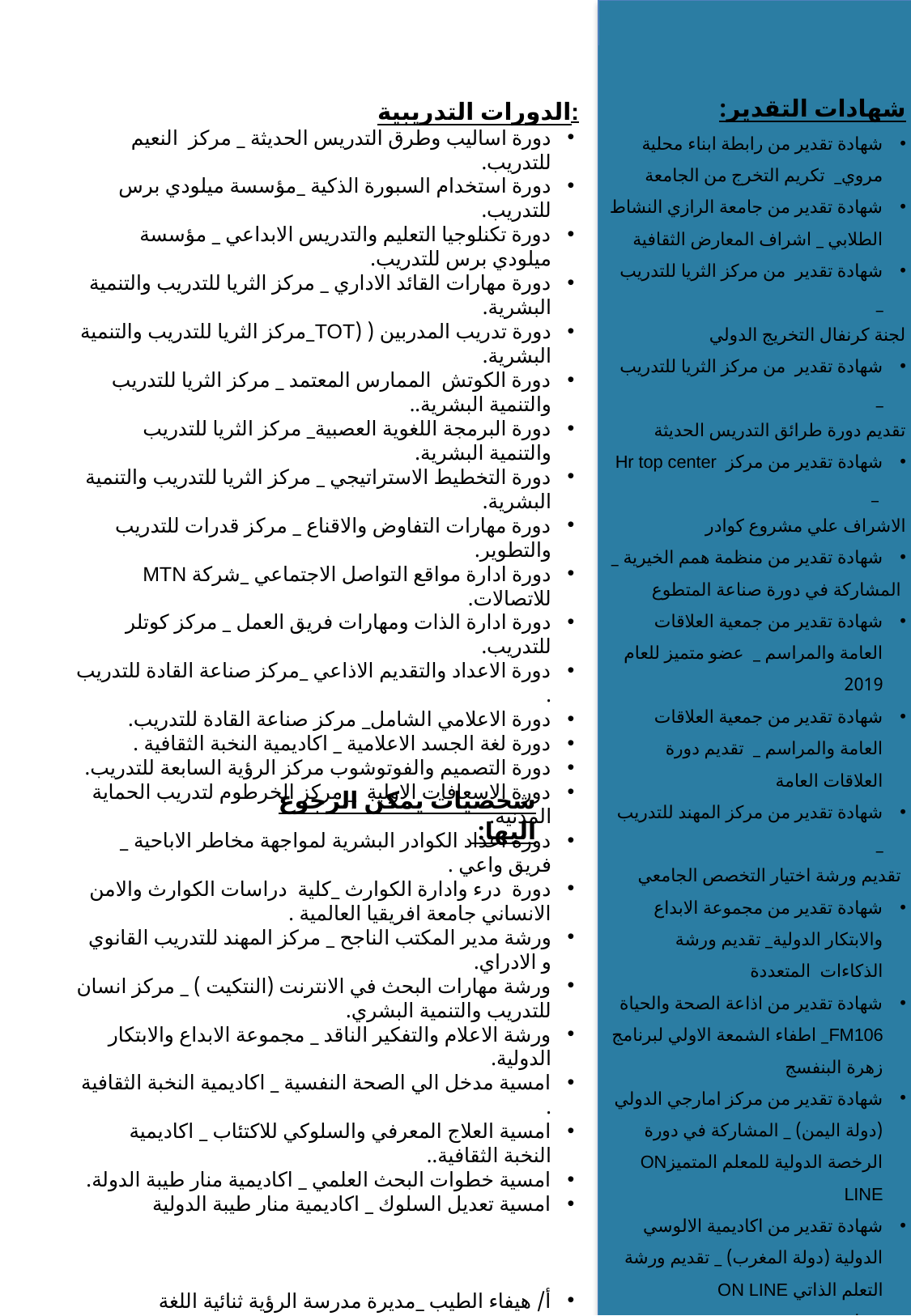

شهادات التقدير:
شهادة تقدير من رابطة ابناء محلية مروي_  تكريم التخرج من الجامعة
شهادة تقدير من جامعة الرازي النشاط الطلابي _ اشراف المعارض الثقافية
شهادة تقدير  من مركز الثريا للتدريب _
لجنة كرنفال التخريج الدولي
شهادة تقدير  من مركز الثريا للتدريب _
تقديم دورة طرائق التدريس الحديثة
شهادة تقدير من مركز  Hr top center   _
الاشراف علي مشروع كوادر
شهادة تقدير من منظمة همم الخيرية _
 المشاركة في دورة صناعة المتطوع
شهادة تقدير من جمعية العلاقات العامة والمراسم _  عضو متميز للعام 2019
شهادة تقدير من جمعية العلاقات العامة والمراسم _  تقديم دورة العلاقات العامة
شهادة تقدير من مركز المهند للتدريب _
 تقديم ورشة اختيار التخصص الجامعي
شهادة تقدير من مجموعة الابداع والابتكار الدولية_ تقديم ورشة الذكاءات  المتعددة
شهادة تقدير من اذاعة الصحة والحياة FM106_ اطفاء الشمعة الاولي لبرنامج زهرة البنفسج
شهادة تقدير من مركز امارجي الدولي (دولة اليمن) _ المشاركة في دورة  الرخصة الدولية للمعلم المتميزON LINE
شهادة تقدير من اكاديمية الالوسي الدولية (دولة المغرب) _ تقديم ورشة التعلم الذاتي ON LINE
شهادة تقدير من منصة محفزون _ تقديم دورة التنمر المدرسي والمجتمعي ON LINE
شهادة تقدير من اكاديمية المرأة والحياة (مصر) تقديم دورة التعليم الالكنروني  ON LIN
الدورات التدريبية:
دورة اساليب وطرق التدريس الحديثة _ مركز  النعيم للتدريب.
دورة استخدام السبورة الذكية _مؤسسة ميلودي برس للتدريب.
دورة تكنلوجيا التعليم والتدريس الابداعي _ مؤسسة ميلودي برس للتدريب.
دورة مهارات القائد الاداري _ مركز الثريا للتدريب والتنمية البشرية.
دورة تدريب المدربين ( (TOT_مركز الثريا للتدريب والتنمية البشرية.
دورة الكوتش  الممارس المعتمد _ مركز الثريا للتدريب والتنمية البشرية..
دورة البرمجة اللغوية العصبية_ مركز الثريا للتدريب والتنمية البشرية.
دورة التخطيط الاستراتيجي _ مركز الثريا للتدريب والتنمية البشرية.
دورة مهارات التفاوض والاقناع _ مركز قدرات للتدريب والتطوير.
دورة ادارة مواقع التواصل الاجتماعي _شركة MTN للاتصالات.
دورة ادارة الذات ومهارات فريق العمل _ مركز كوتلر للتدريب.
دورة الاعداد والتقديم الاذاعي _مركز صناعة القادة للتدريب .
دورة الاعلامي الشامل_ مركز صناعة القادة للتدريب.
دورة لغة الجسد الاعلامية _ اكاديمية النخبة الثقافية .
دورة التصميم والفوتوشوب مركز الرؤية السابعة للتدريب.
دورة الاسعافات الاولية  _ مركز الخرطوم لتدريب الحماية المدنية.
دورة اعداد الكوادر البشرية لمواجهة مخاطر الاباحية _ فريق واعي .
دورة  درء وادارة الكوارث _كلية  دراسات الكوارث والامن الانساني جامعة افريقيا العالمية .
ورشة مدير المكتب الناجح _ مركز المهند للتدريب القانوي و الادراي.
ورشة مهارات البحث في الانترنت (النتكيت ) _ مركز انسان للتدريب والتنمية البشري.
ورشة الاعلام والتفكير الناقد _ مجموعة الابداع والابتكار الدولية.
امسية مدخل الي الصحة النفسية _ اكاديمية النخبة الثقافية .
امسية العلاج المعرفي والسلوكي للاكتئاب _ اكاديمية النخبة الثقافية..
امسية خطوات البحث العلمي _ اكاديمية منار طيبة الدولة.
امسية تعديل السلوك _ اكاديمية منار طيبة الدولية

أ/ هيفاء الطيب _مديرة مدرسة الرؤية ثنائية اللغة
 0923250000

بروف فاروق محمد الامين _ مدير الشؤون العلمية جامعة الرازي
0912235082

كوتش عمر قرافي _ مدير مركز الثريا للتدريب والتنمية البشرية
0122033090

شخصيات يمكن الرجوع اليها: